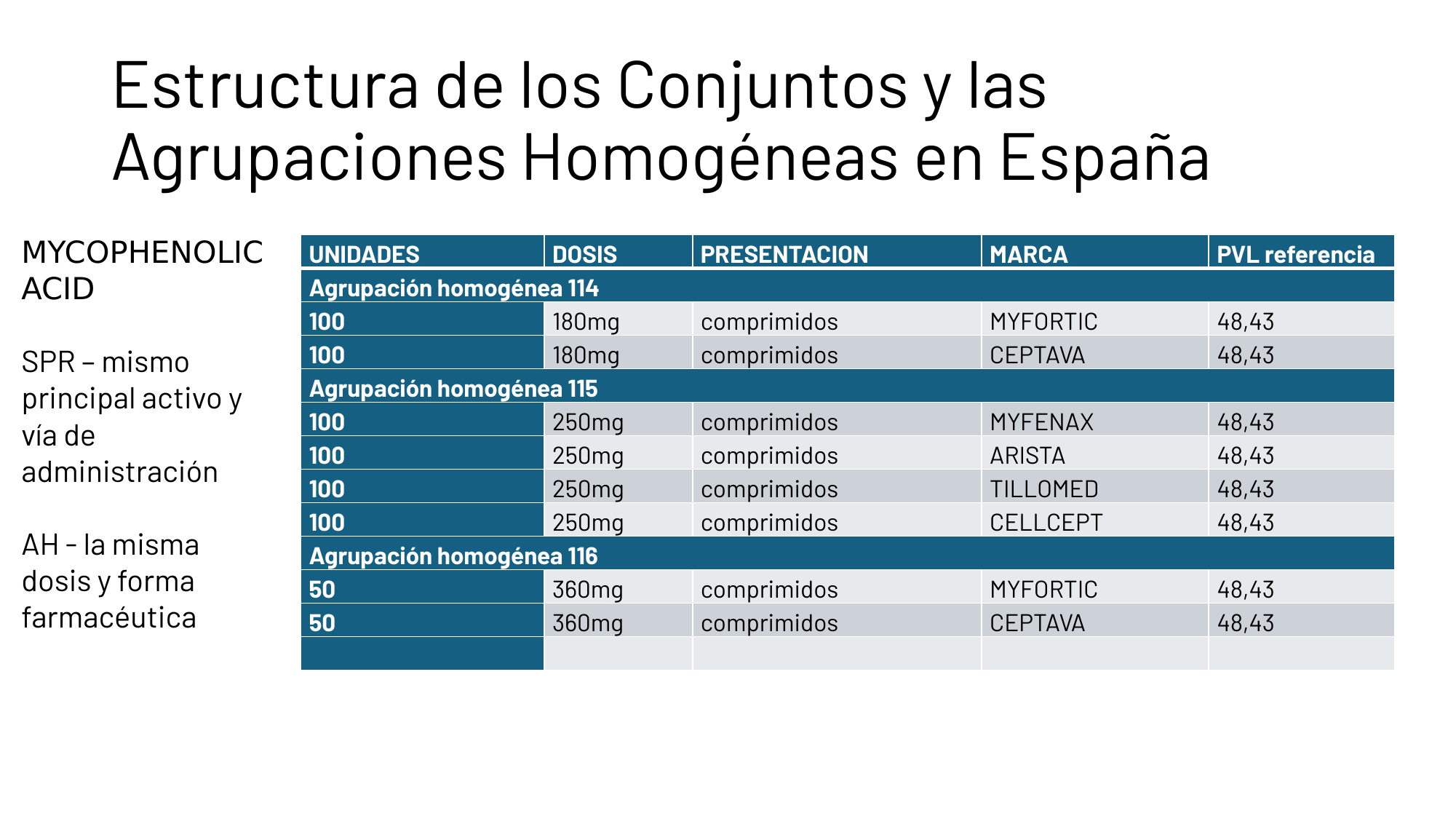

# Estructura de los Conjuntos y las Agrupaciones Homogéneas en España
MYCOPHENOLIC ACID

SPR – mismo principal activo y vía de administración

AH - la misma dosis y forma farmacéutica

| UNIDADES | DOSIS | PRESENTACION | MARCA | PVL referencia |
| --- | --- | --- | --- | --- |
| Agrupación homogénea 114 |  |  |  |  |
| 100 | 180mg | comprimidos | MYFORTIC | 48,43 |
| 100 | 180mg | comprimidos | CEPTAVA | 48,43 |
| Agrupación homogénea 115 |  |  |  |  |
| 100 | 250mg | comprimidos | MYFENAX | 48,43 |
| 100 | 250mg | comprimidos | ARISTA | 48,43 |
| 100 | 250mg | comprimidos | TILLOMED | 48,43 |
| 100 | 250mg | comprimidos | CELLCEPT | 48,43 |
| Agrupación homogénea 116 |  |  |  |  |
| 50 | 360mg | comprimidos | MYFORTIC | 48,43 |
| 50 | 360mg | comprimidos | CEPTAVA | 48,43 |
|  |  |  |  |  |